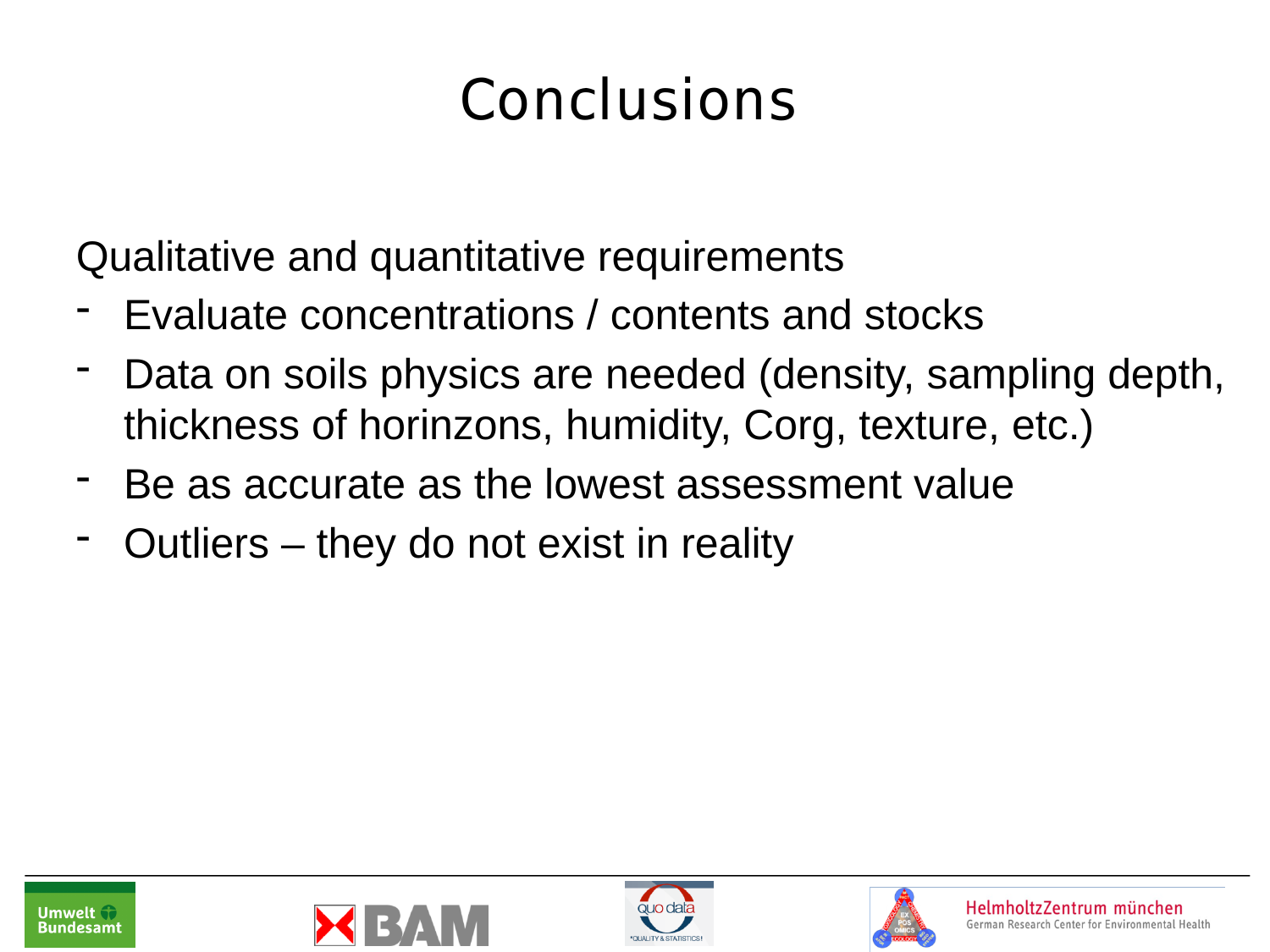

Conclusions
Qualitative and quantitative requirements
Evaluate concentrations / contents and stocks
Data on soils physics are needed (density, sampling depth, thickness of horinzons, humidity, Corg, texture, etc.)
Be as accurate as the lowest assessment value
Outliers – they do not exist in reality